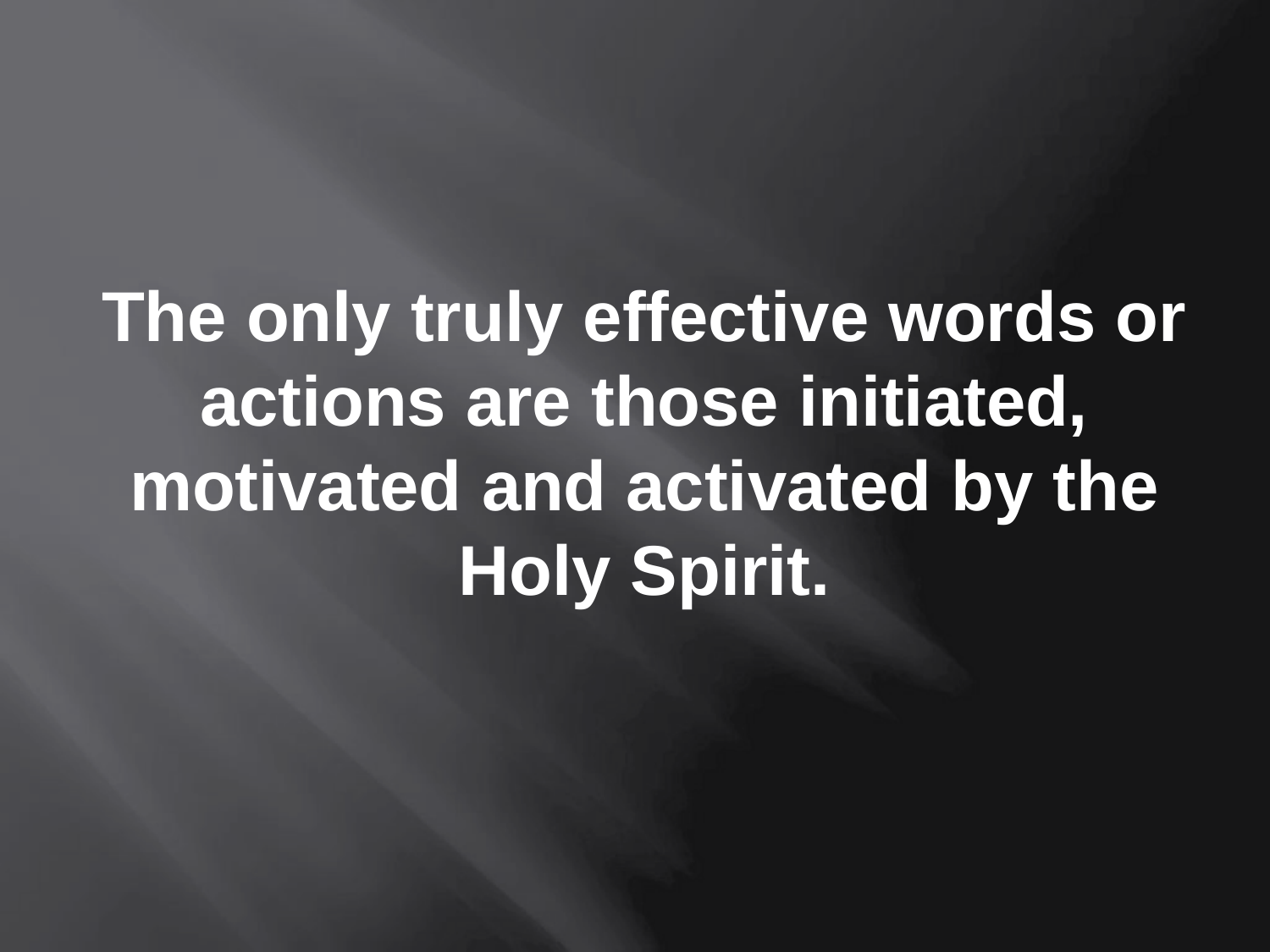

The only truly effective words or actions are those initiated, motivated and activated by the Holy Spirit.